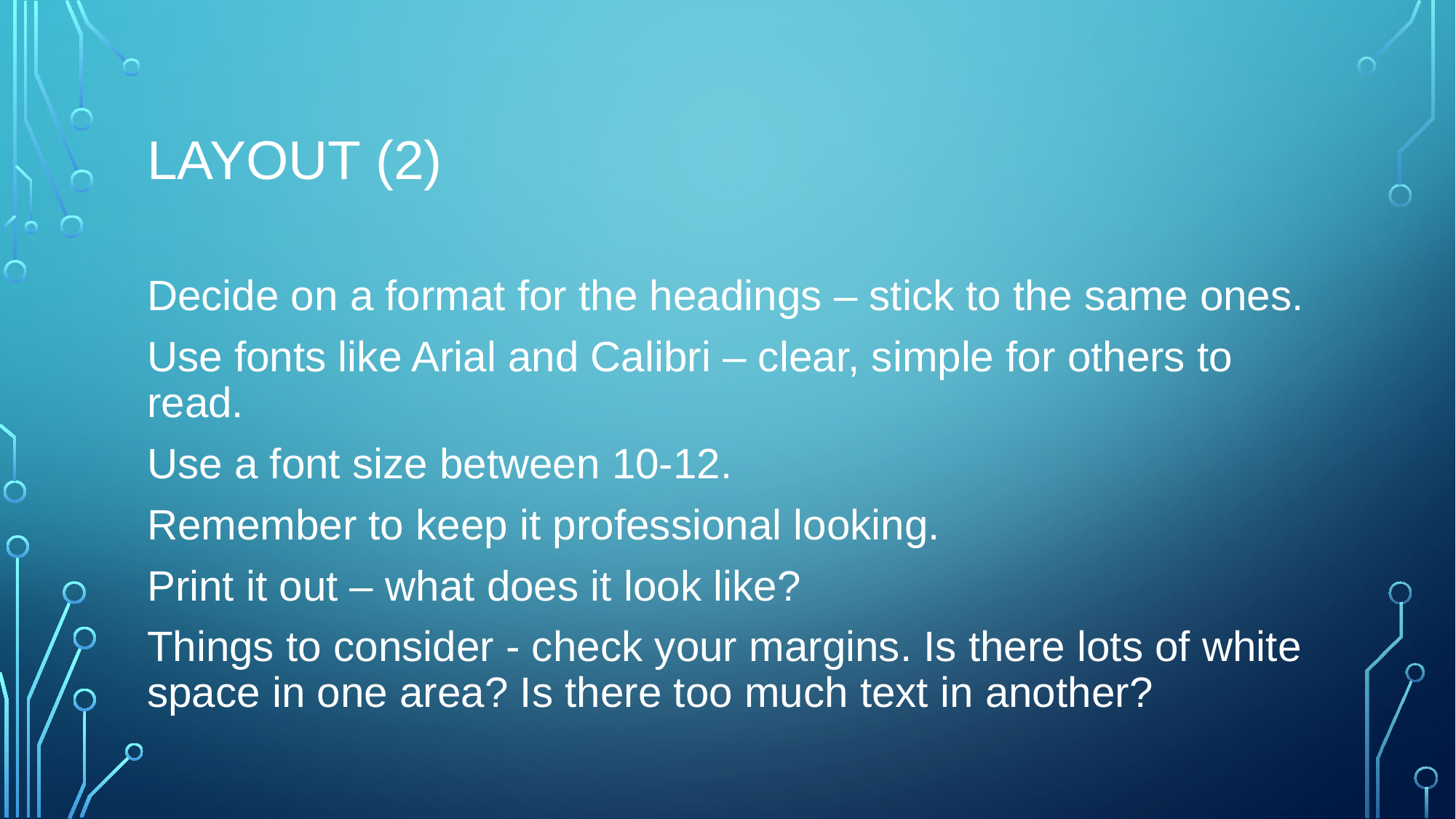

# Layout (2)
Decide on a format for the headings – stick to the same ones.
Use fonts like Arial and Calibri – clear, simple for others to read.
Use a font size between 10-12.
Remember to keep it professional looking.
Print it out – what does it look like?
Things to consider - check your margins. Is there lots of white space in one area? Is there too much text in another?